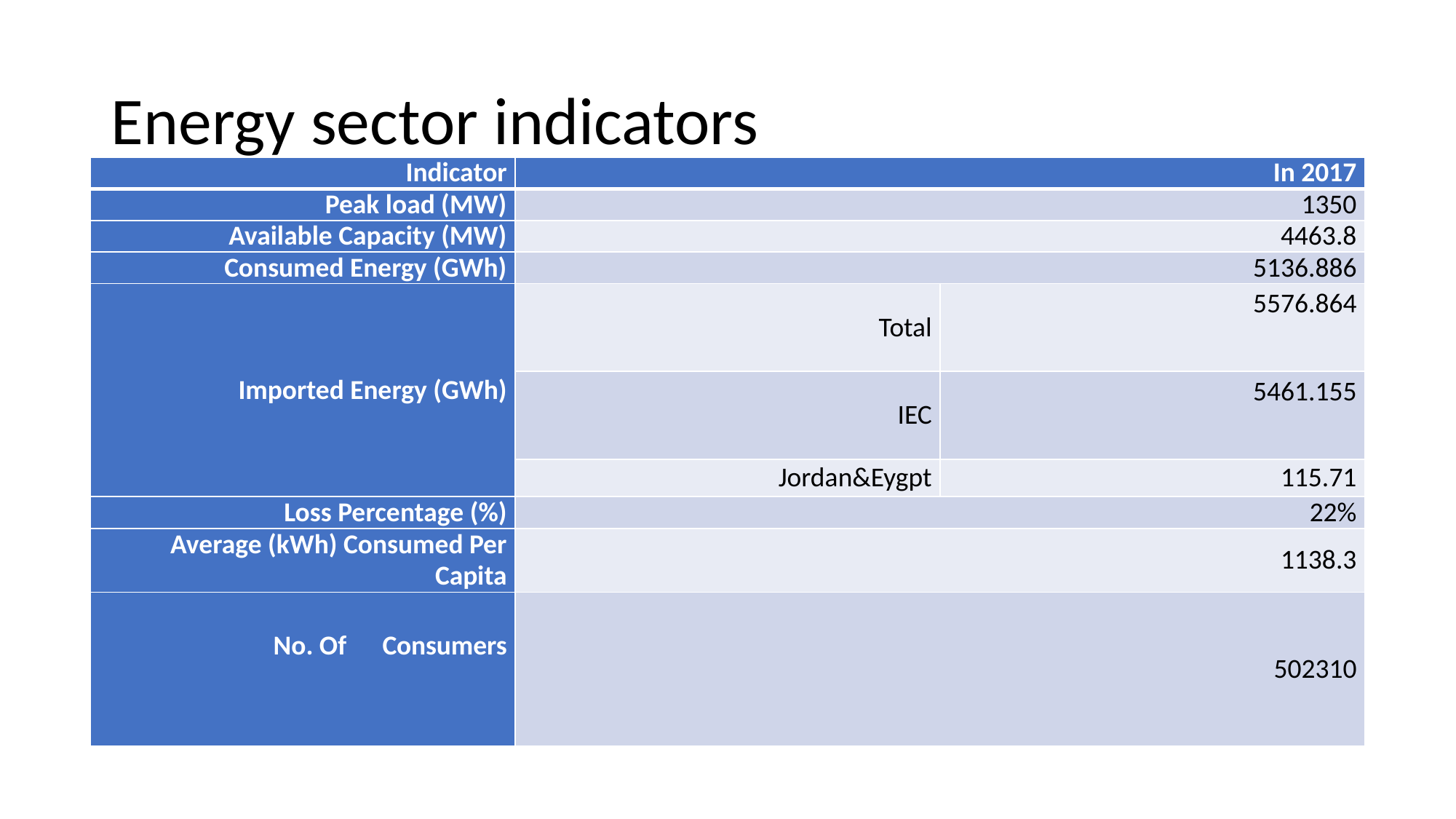

# Energy sector indicators
| Indicator | In 2017 |  |
| --- | --- | --- |
| Peak load (MW) | 1350 |  |
| Available Capacity (MW) | 4463.8 |  |
| Consumed Energy (GWh) | 5136.886 |  |
| Imported Energy (GWh) | Total | 5576.864 |
|  | IEC | 5461.155 |
|  | Jordan&Eygpt | 115.71 |
| Loss Percentage (%) | 22% |  |
| Average (kWh) Consumed Per Capita | 1138.3 |  |
| No. Of Consumers | 502310 |  |